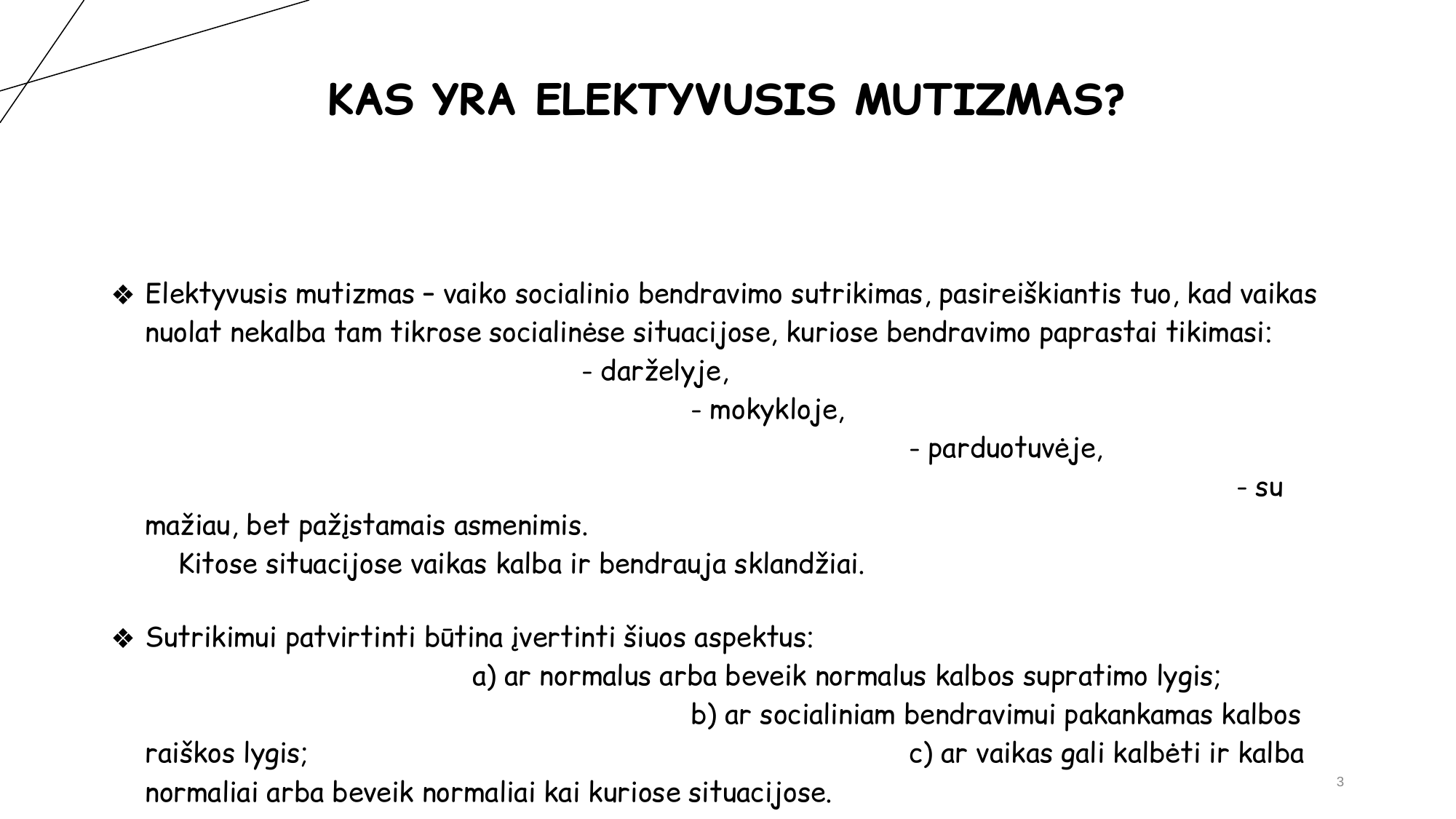

# KAS YRA ELEKTYVUSIS MUTIZMAS?

Elektyvusis mutizmas – vaiko socialinio bendravimo sutrikimas, pasireiškiantis tuo, kad vaikas nuolat nekalba tam tikrose socialinėse situacijose, kuriose bendravimo paprastai tikimasi:                                                     	- darželyje,                                                                                                                                            	- mokykloje,                                                                                                                                               	- parduotuvėje,                                                                                                                                                       	- su mažiau, bet pažįstamais asmenimis.                                                                                                 Kitose situacijose vaikas kalba ir bendrauja sklandžiai.
Sutrikimui patvirtinti būtina įvertinti šiuos aspektus:                                                                                               	a) ar normalus arba beveik normalus kalbos supratimo lygis;                                                                            	b) ar socialiniam bendravimui pakankamas kalbos raiškos lygis;                                                            	c) ar vaikas gali kalbėti ir kalba normaliai arba beveik normaliai kai kuriose situacijose.

3